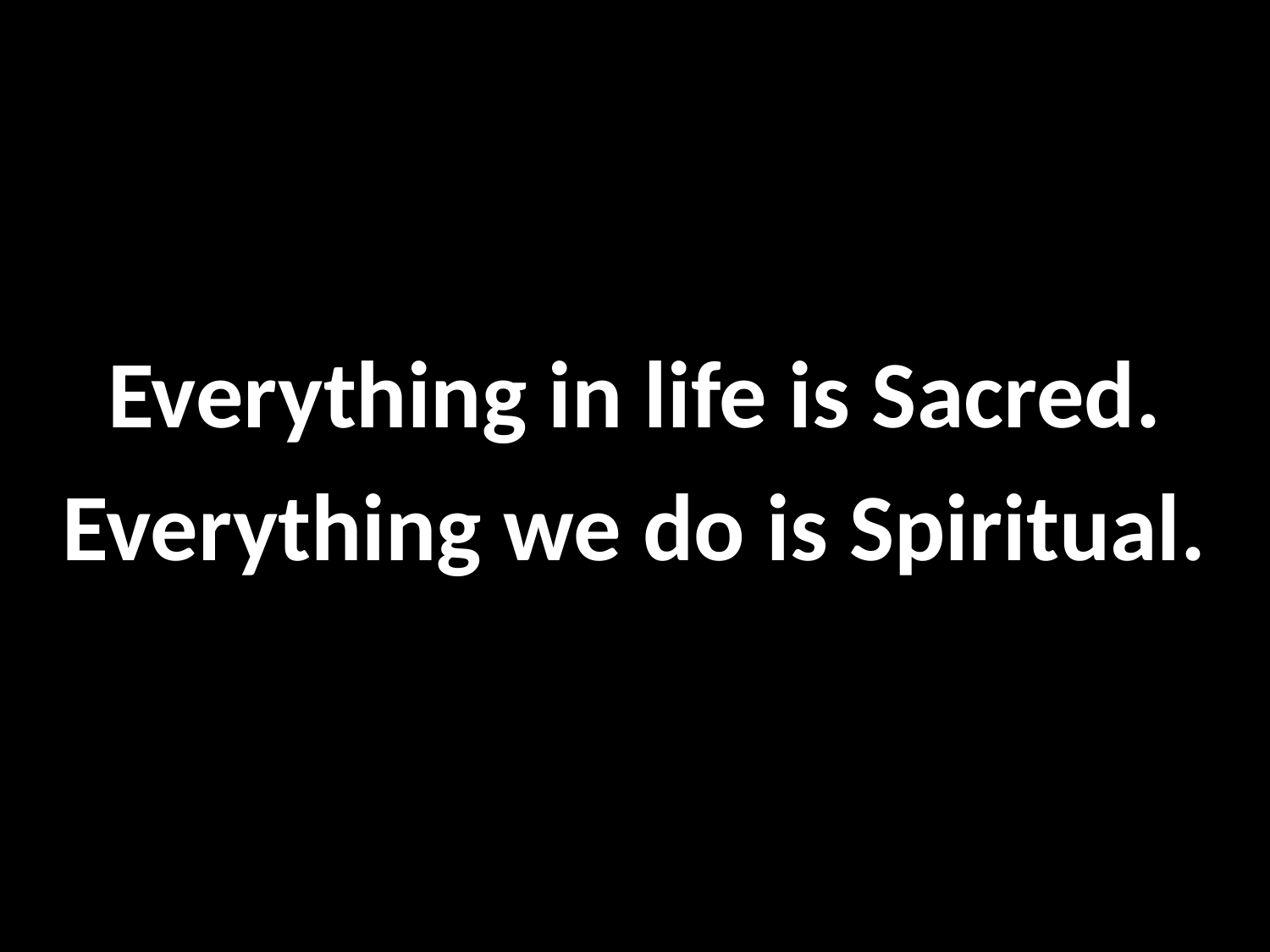

Everything in life is Sacred.
Everything we do is Spiritual.